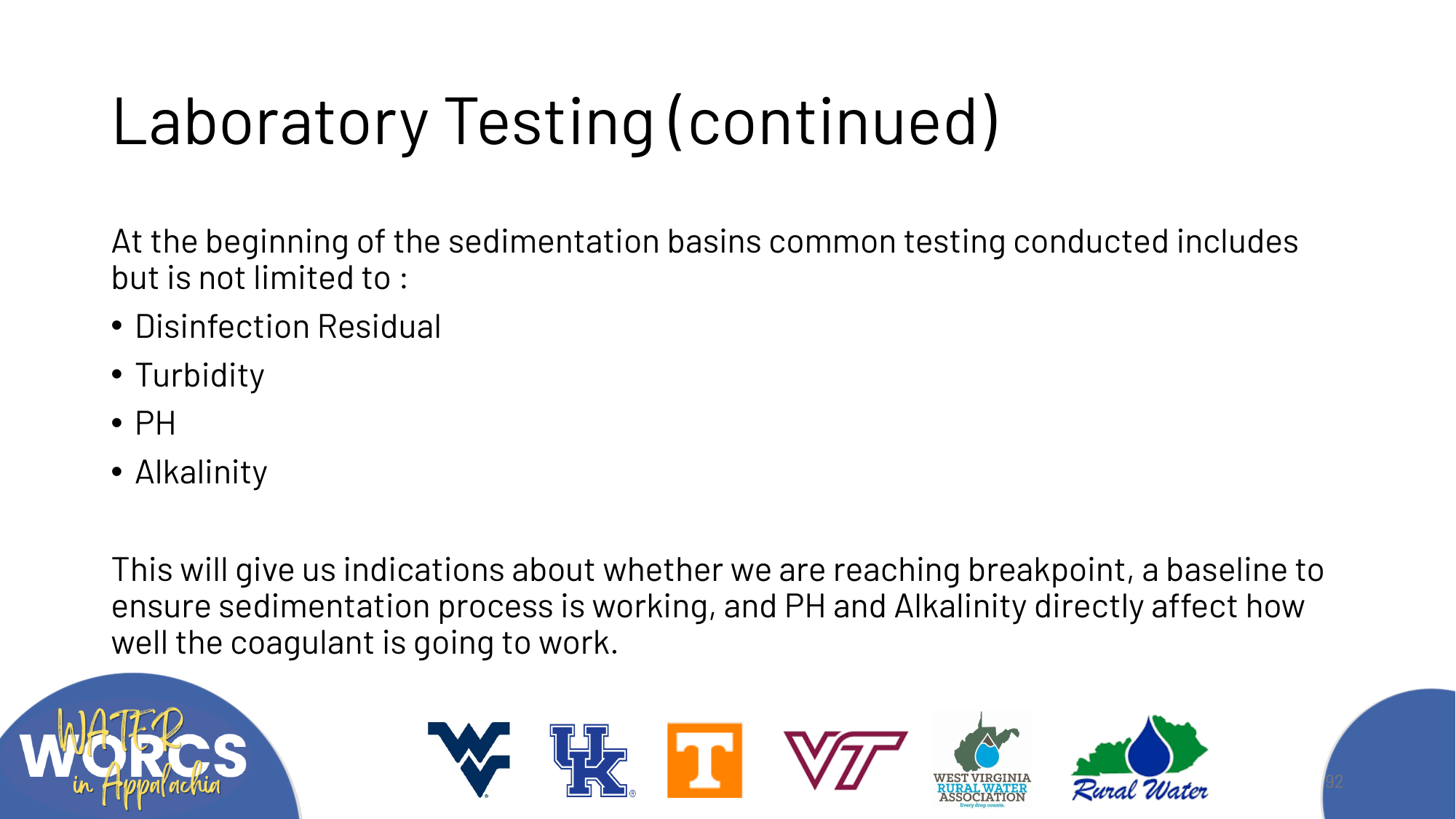

# Laboratory Testing (continued)
At the beginning of the sedimentation basins common testing conducted includes but is not limited to :
Disinfection Residual
Turbidity
PH
Alkalinity

This will give us indications about whether we are reaching breakpoint, a baseline to ensure sedimentation process is working, and PH and Alkalinity directly affect how well the coagulant is going to work.
92